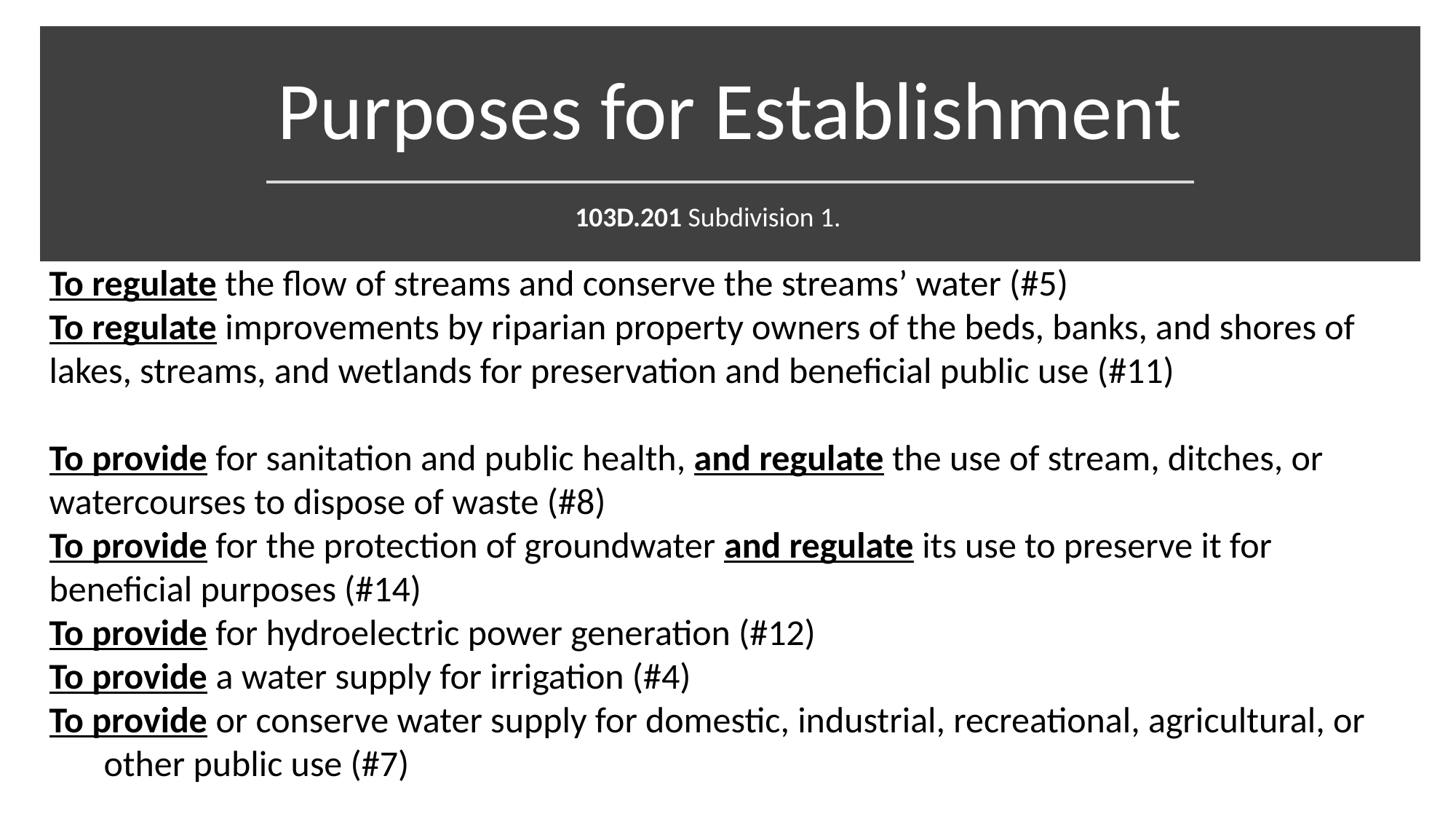

# Purposes for Establishment
103D.201 Subdivision 1.
To regulate the flow of streams and conserve the streams’ water (#5)
To regulate improvements by riparian property owners of the beds, banks, and shores of lakes, streams, and wetlands for preservation and beneficial public use (#11)

To provide for sanitation and public health, and regulate the use of stream, ditches, or watercourses to dispose of waste (#8)
To provide for the protection of groundwater and regulate its use to preserve it for beneficial purposes (#14)
To provide for hydroelectric power generation (#12)
To provide a water supply for irrigation (#4)
To provide or conserve water supply for domestic, industrial, recreational, agricultural, or other public use (#7)